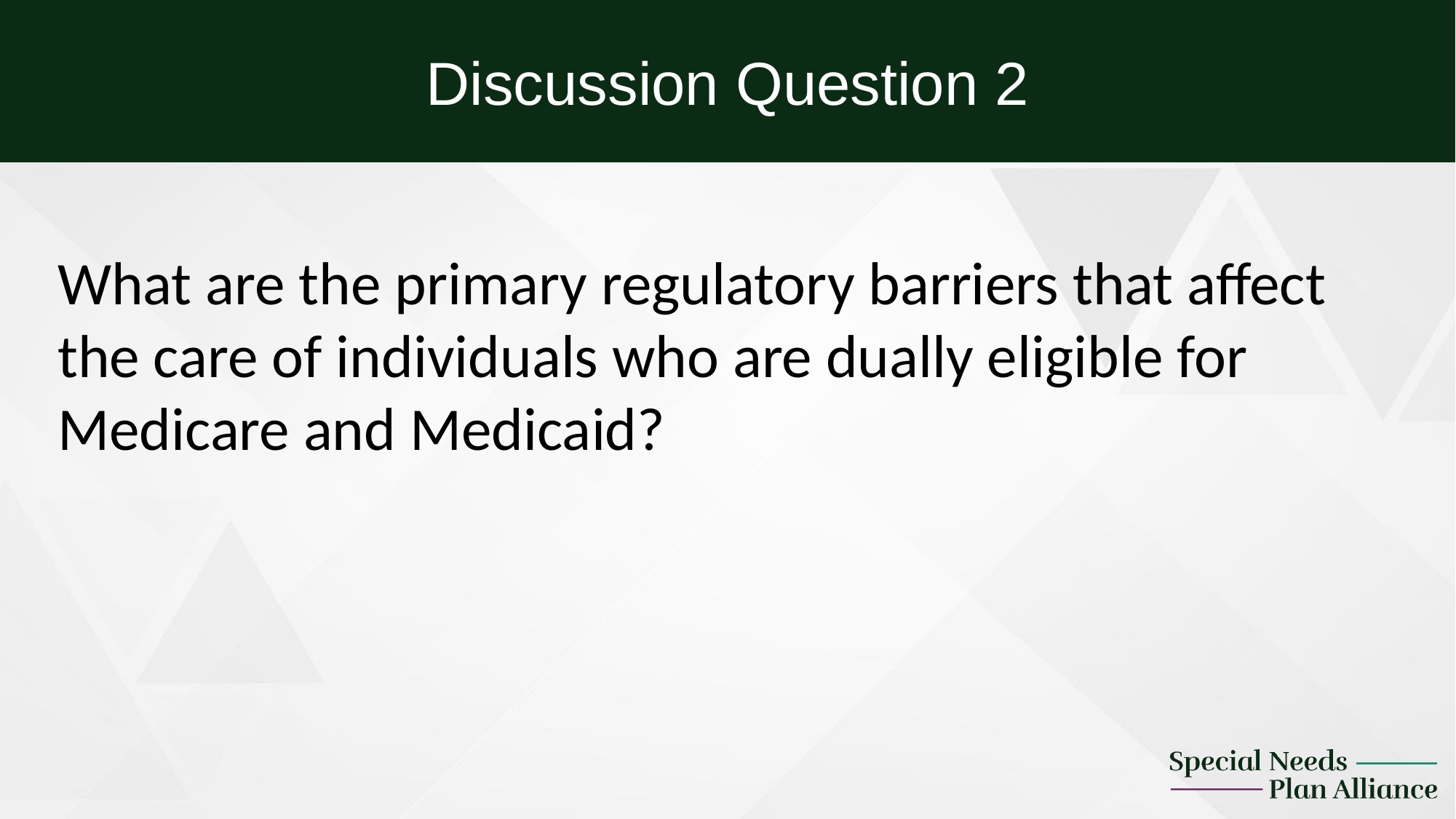

Discussion Question 2

What are the primary regulatory barriers that affect the care of individuals who are dually eligible for Medicare and Medicaid?